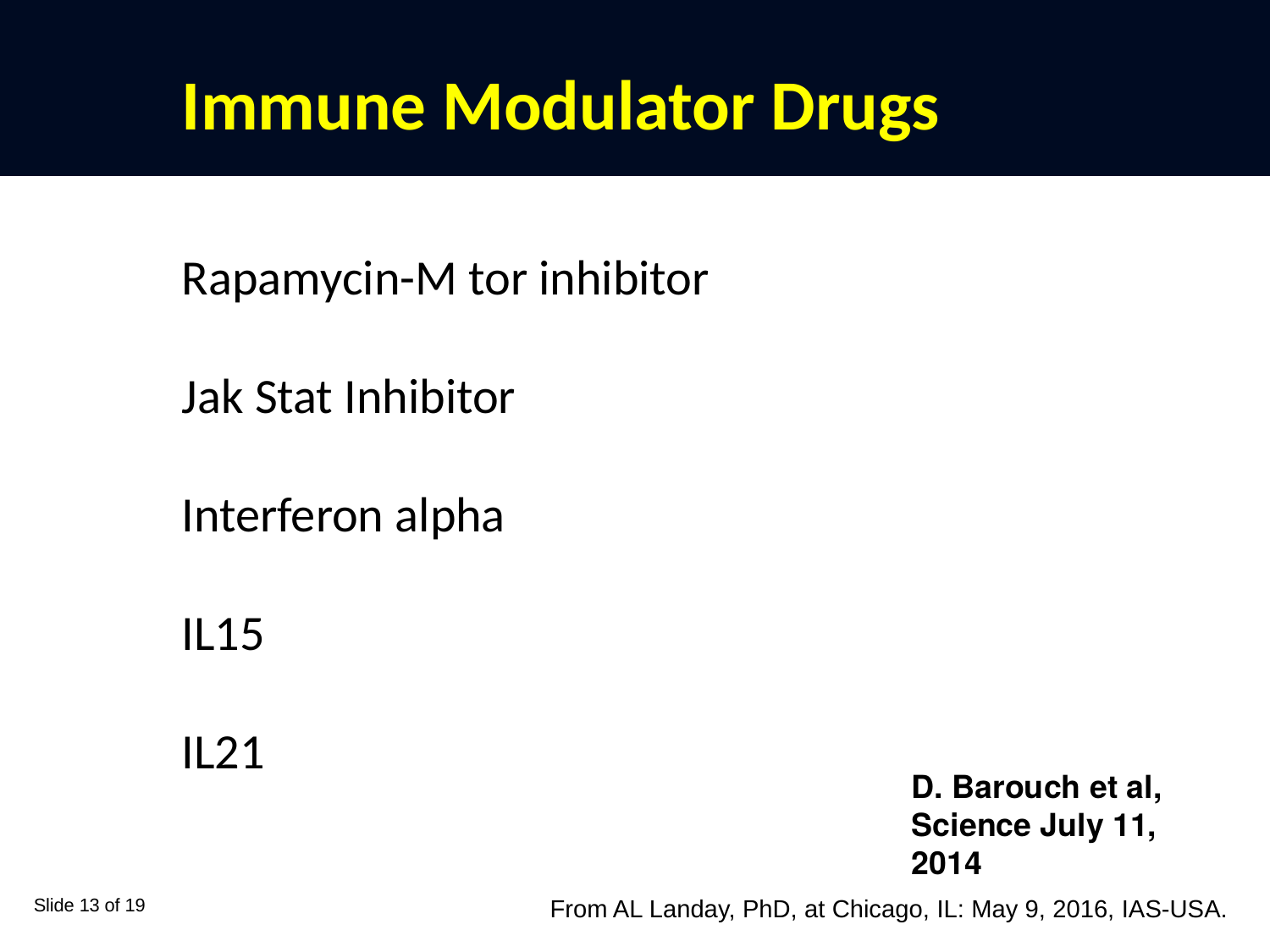

Immune Modulator Drugs

Rapamycin-M tor inhibitor

Jak Stat Inhibitor

Interferon alpha

IL15

IL21
D. Barouch et al, Science July 11, 2014